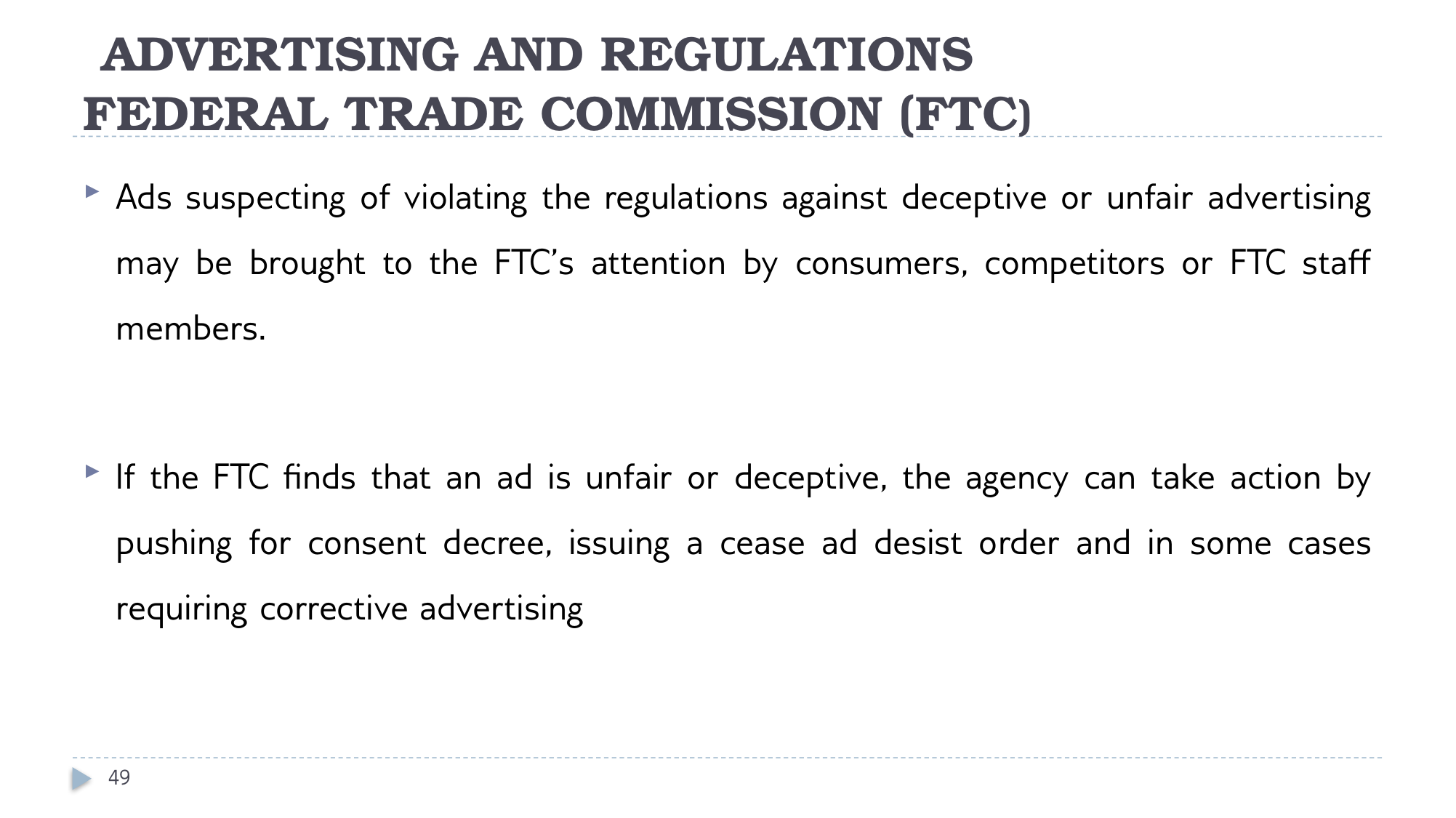

# ADVERTISING AND REGULATIONS FEDERAL TRADE COMMISSION (FTC)
Ads suspecting of violating the regulations against deceptive or unfair advertising may be brought to the FTC’s attention by consumers, competitors or FTC staff members.

If the FTC finds that an ad is unfair or deceptive, the agency can take action by pushing for consent decree, issuing a cease ad desist order and in some cases requiring corrective advertising
49